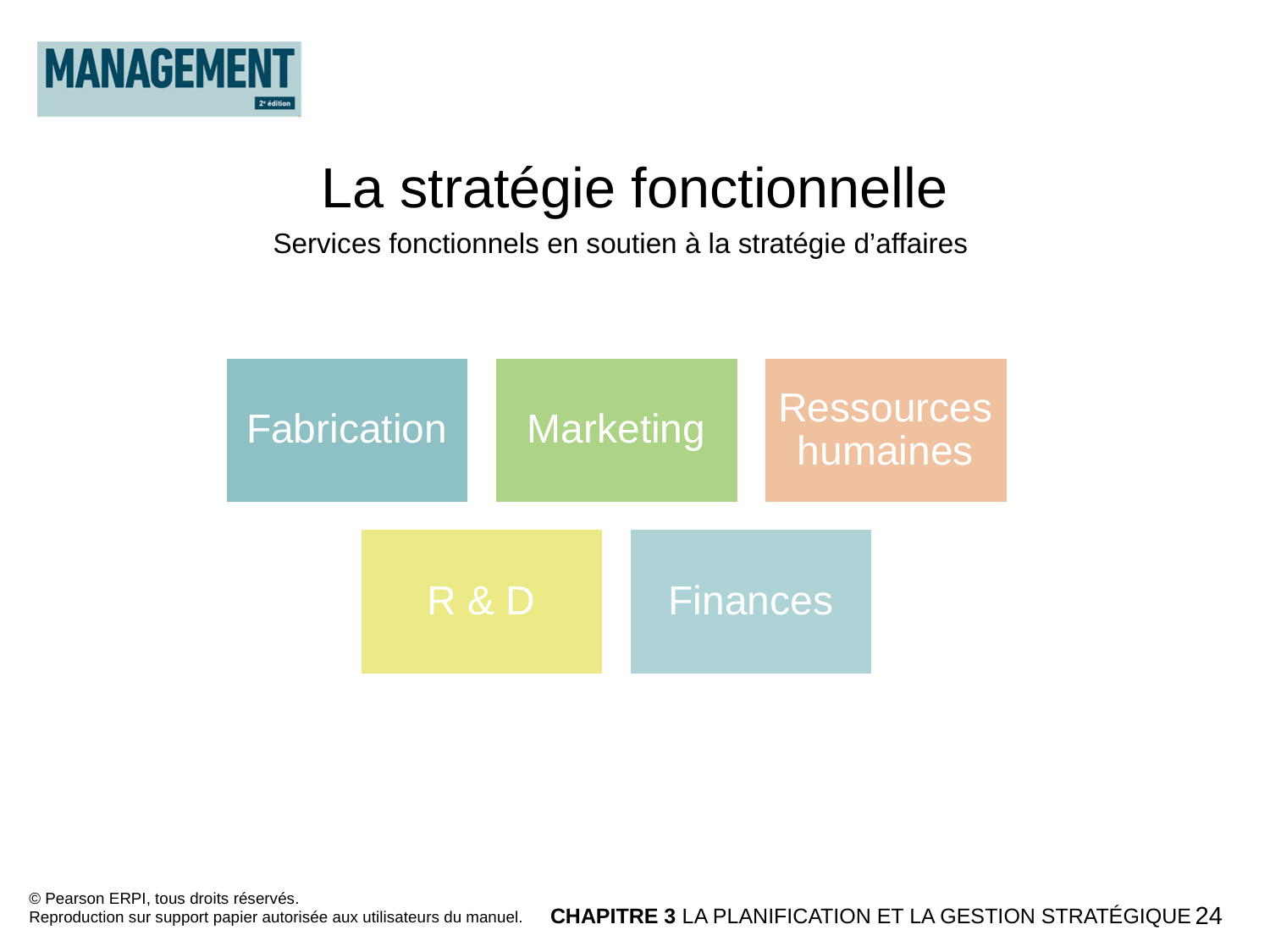

La stratégie fonctionnelle
Services fonctionnels en soutien à la stratégie d’affaires
Fabrication
Marketing
Ressources humaines
R & D
Finances
© Pearson ERPI, tous droits réservés.
Reproduction sur support papier autorisée aux utilisateurs du manuel.

CHAPITRE 3 LA PLANIFICATION ET LA GESTION STRATÉGIQUE
24